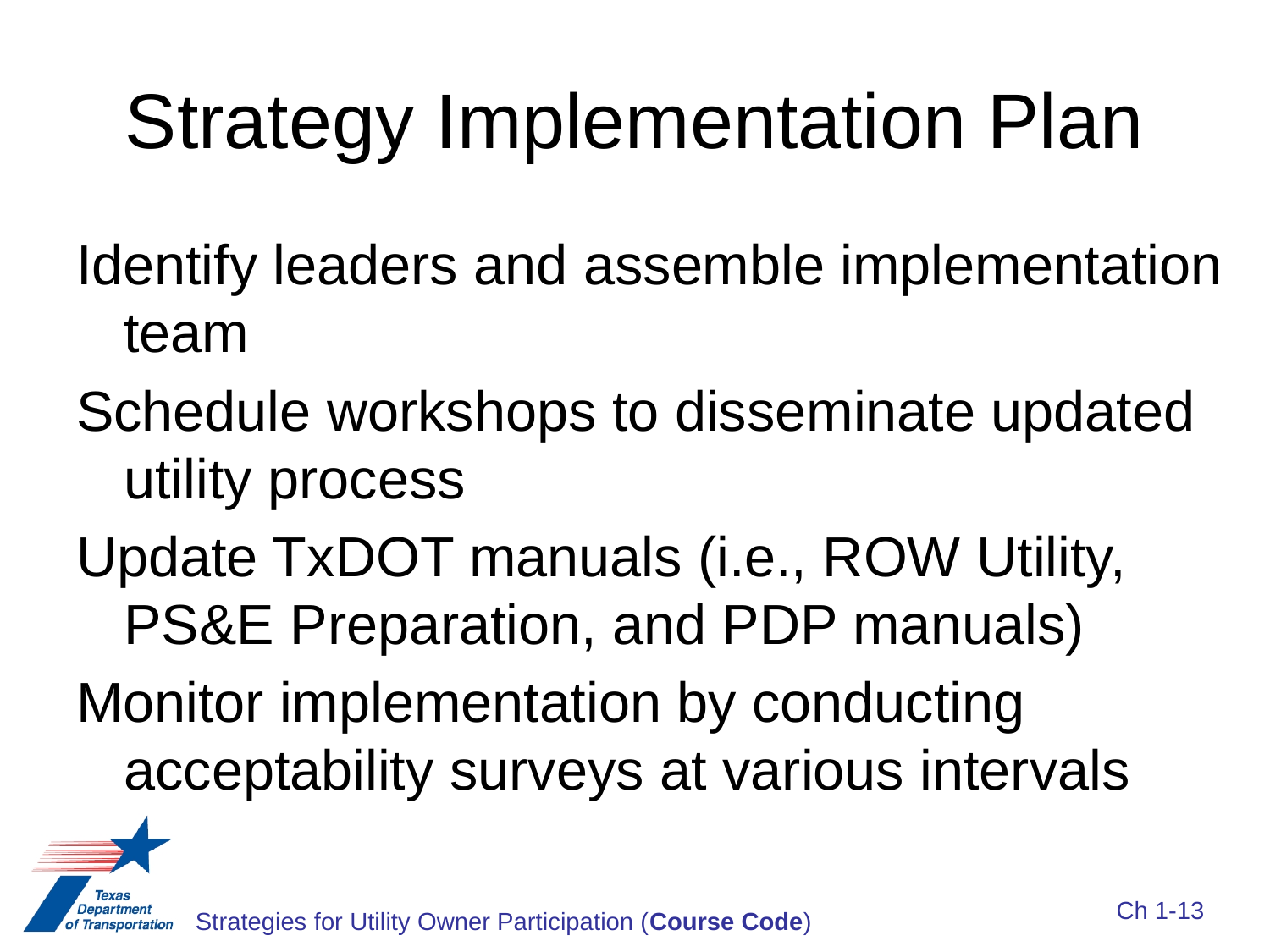

# Strategy Implementation Plan
Identify leaders and assemble implementation team
Schedule workshops to disseminate updated utility process
Update TxDOT manuals (i.e., ROW Utility, PS&E Preparation, and PDP manuals)
Monitor implementation by conducting acceptability surveys at various intervals
Ch 1-13
Strategies for Utility Owner Participation (Course Code)